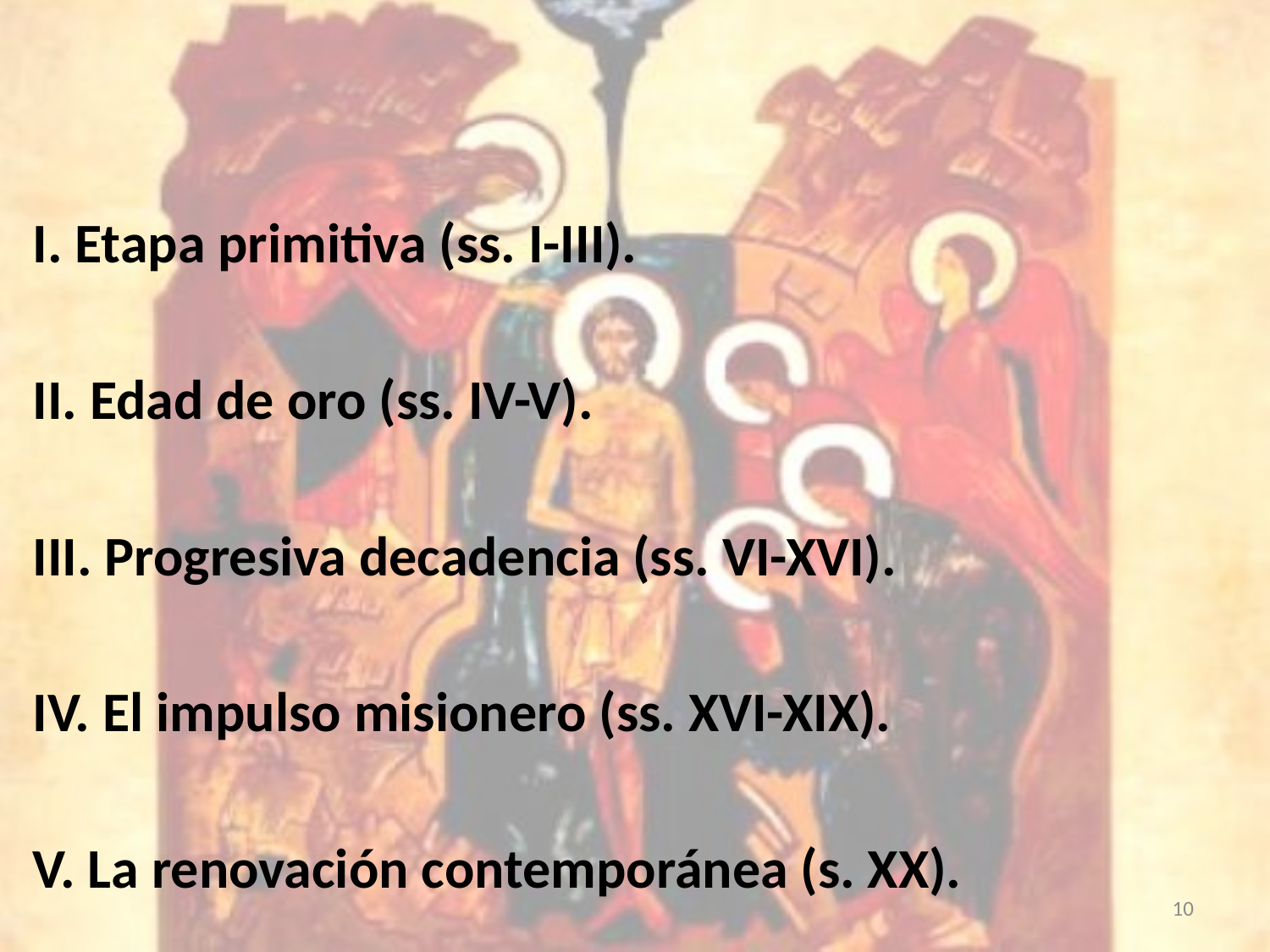

I. Etapa primitiva (ss. I-III).

II. Edad de oro (ss. IV-V).

III. Progresiva decadencia (ss. VI-XVI).

IV. El impulso misionero (ss. XVI-XIX).

V. La renovación contemporánea (s. XX).
10